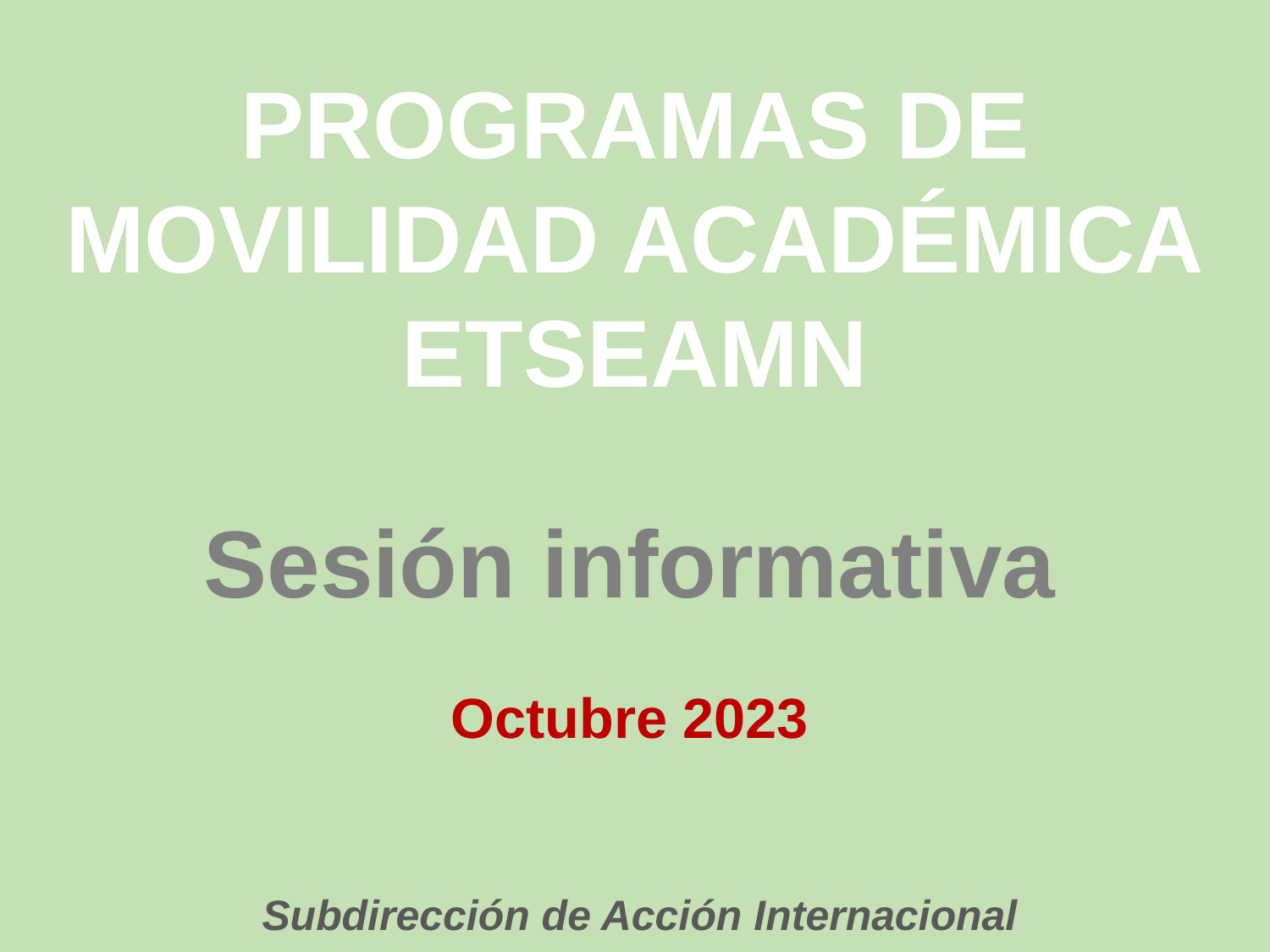

PROGRAMAS DE MOVILIDAD ACADÉMICA
ETSEAMN
Sesión informativa
Octubre 2023
Subdirección de Acción Internacional